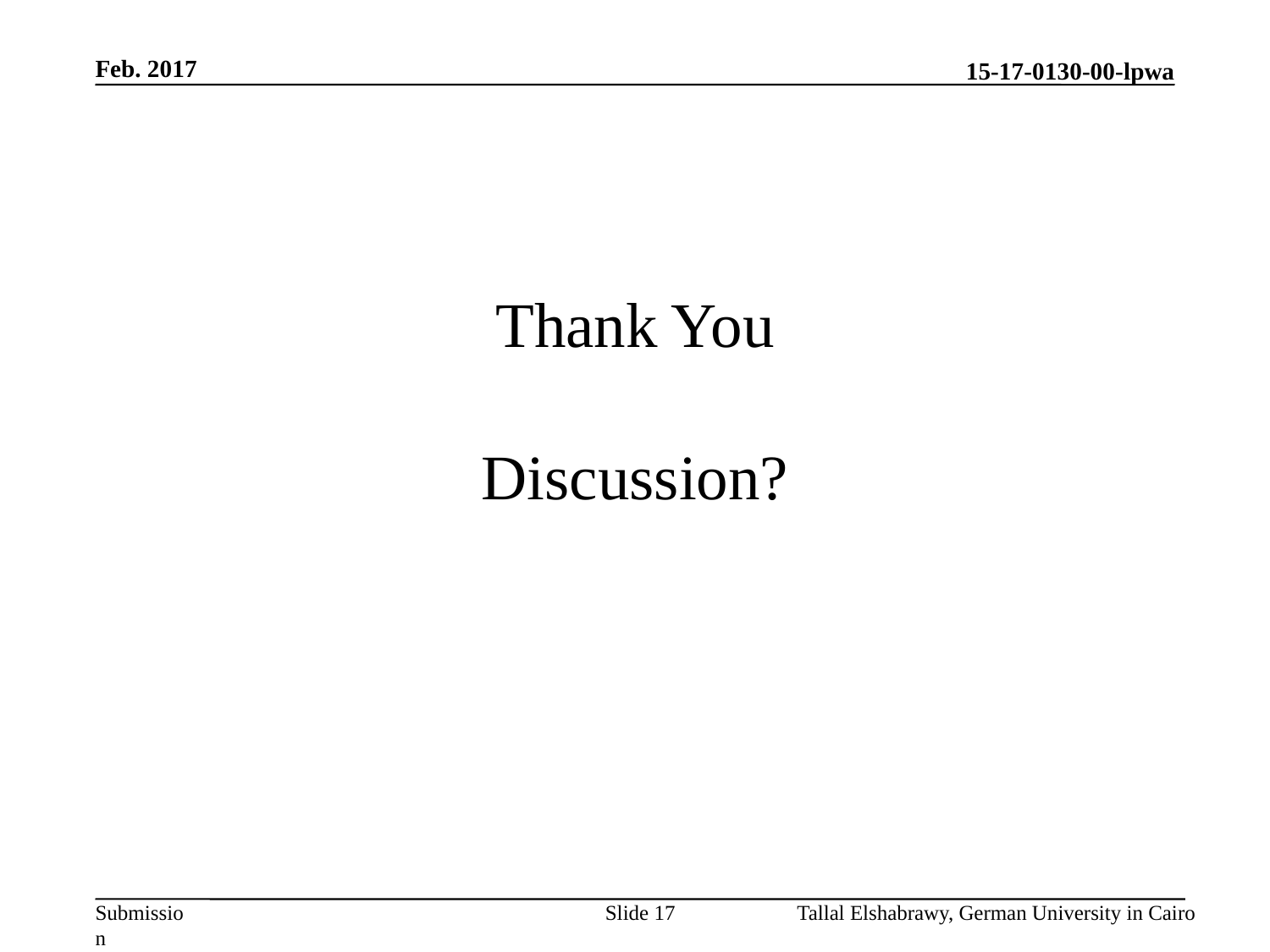

Feb. 2017
# Thank You Discussion?
Slide 17
Tallal Elshabrawy, German University in Cairo